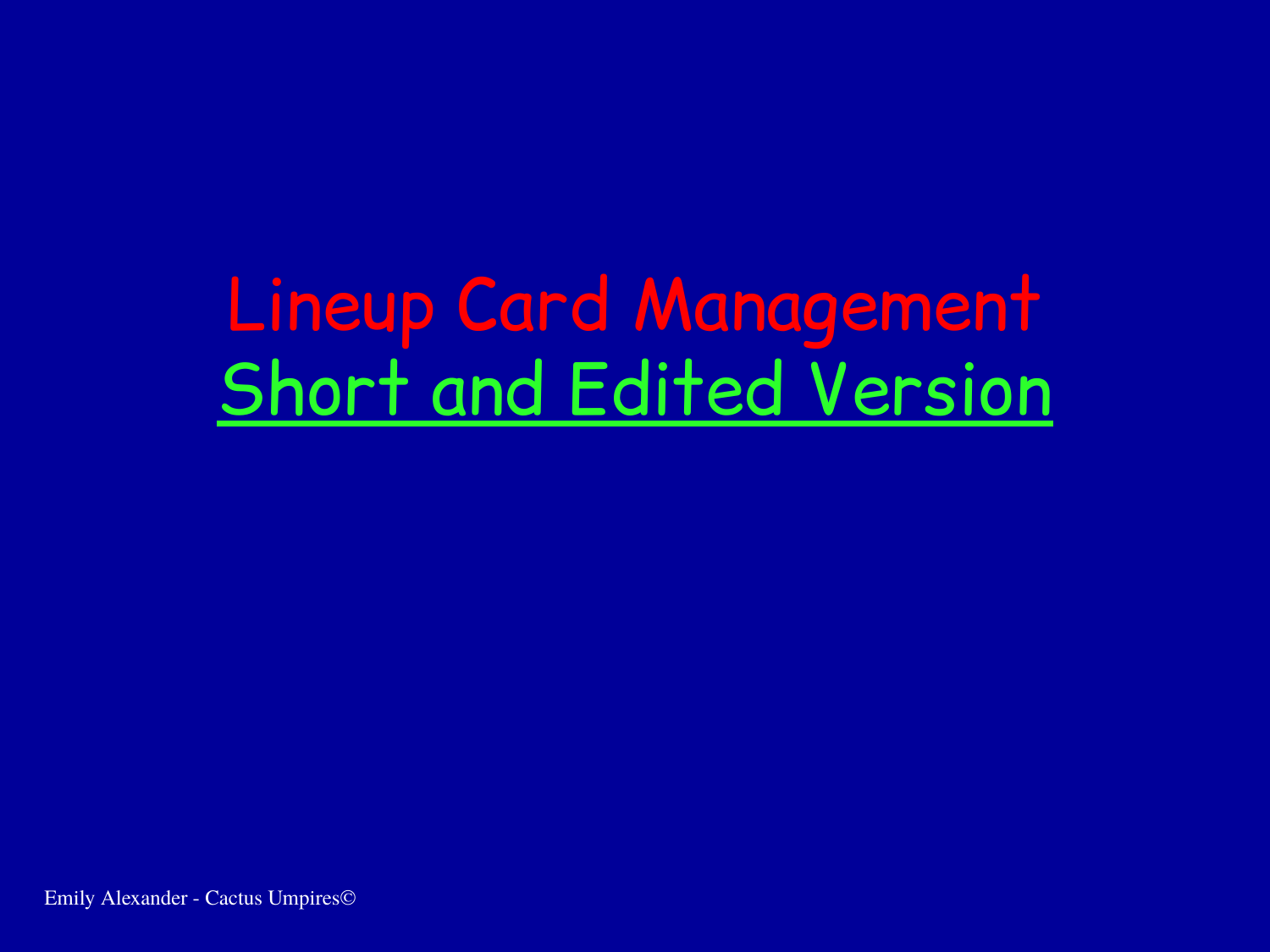

# Lineup Card Management Short and Edited Version

Emily Alexander - Cactus Umpires©